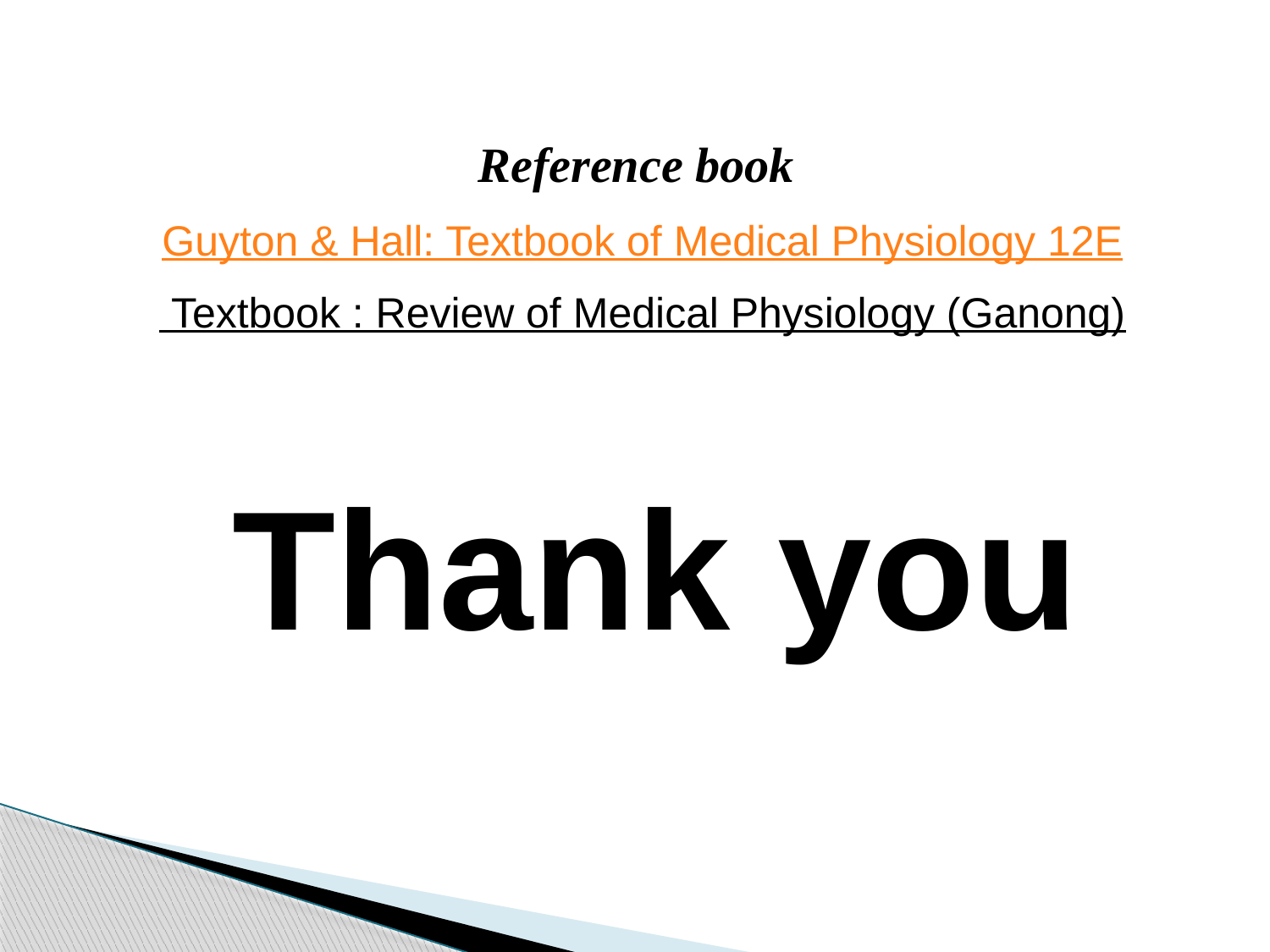

Reference book
Guyton & Hall: Textbook of Medical Physiology 12E
 Textbook : Review of Medical Physiology (Ganong)

Thank you